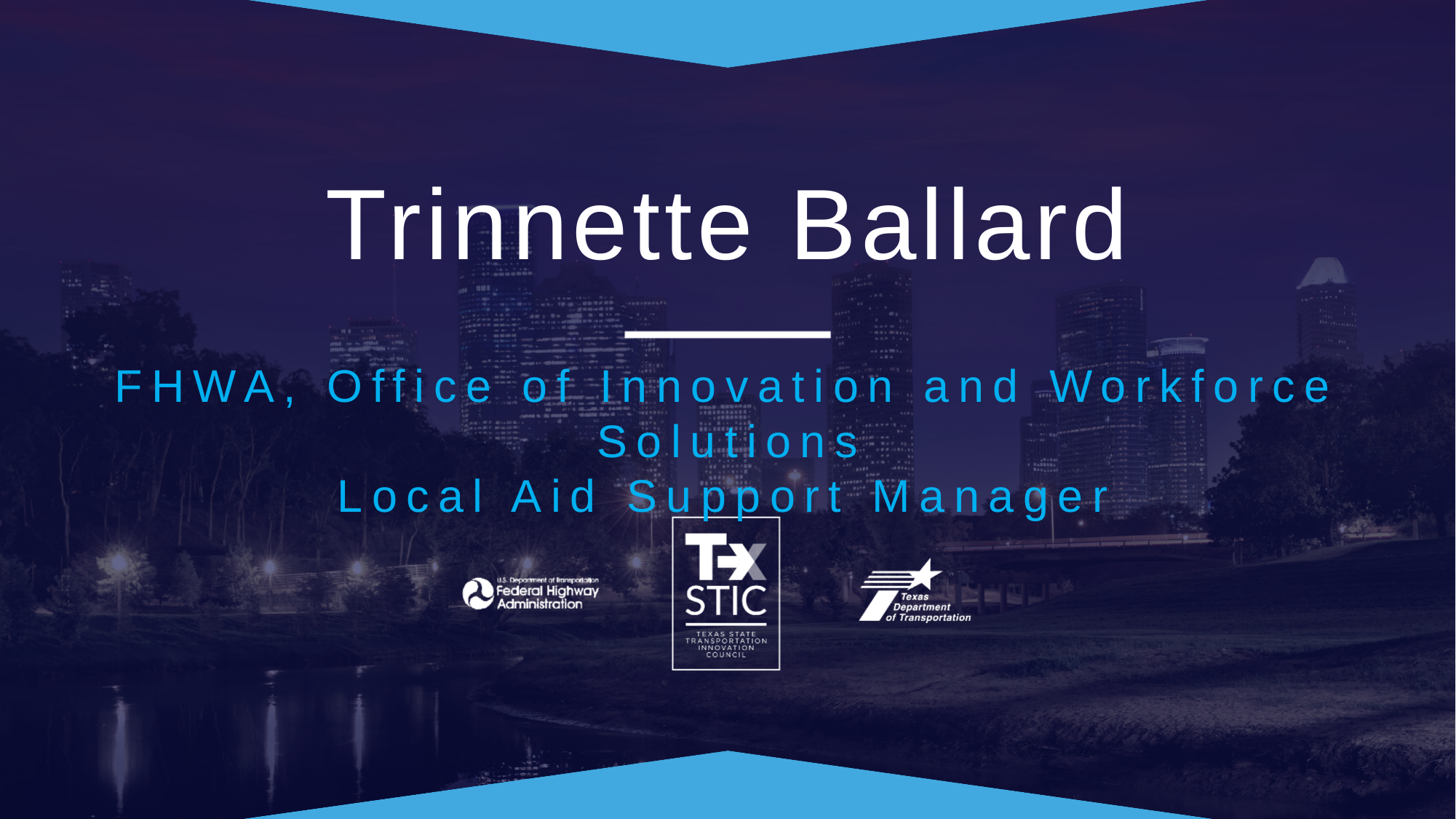

# Trinnette Ballard
FHWA, Office of Innovation and Workforce Solutions
Local Aid Support Manager